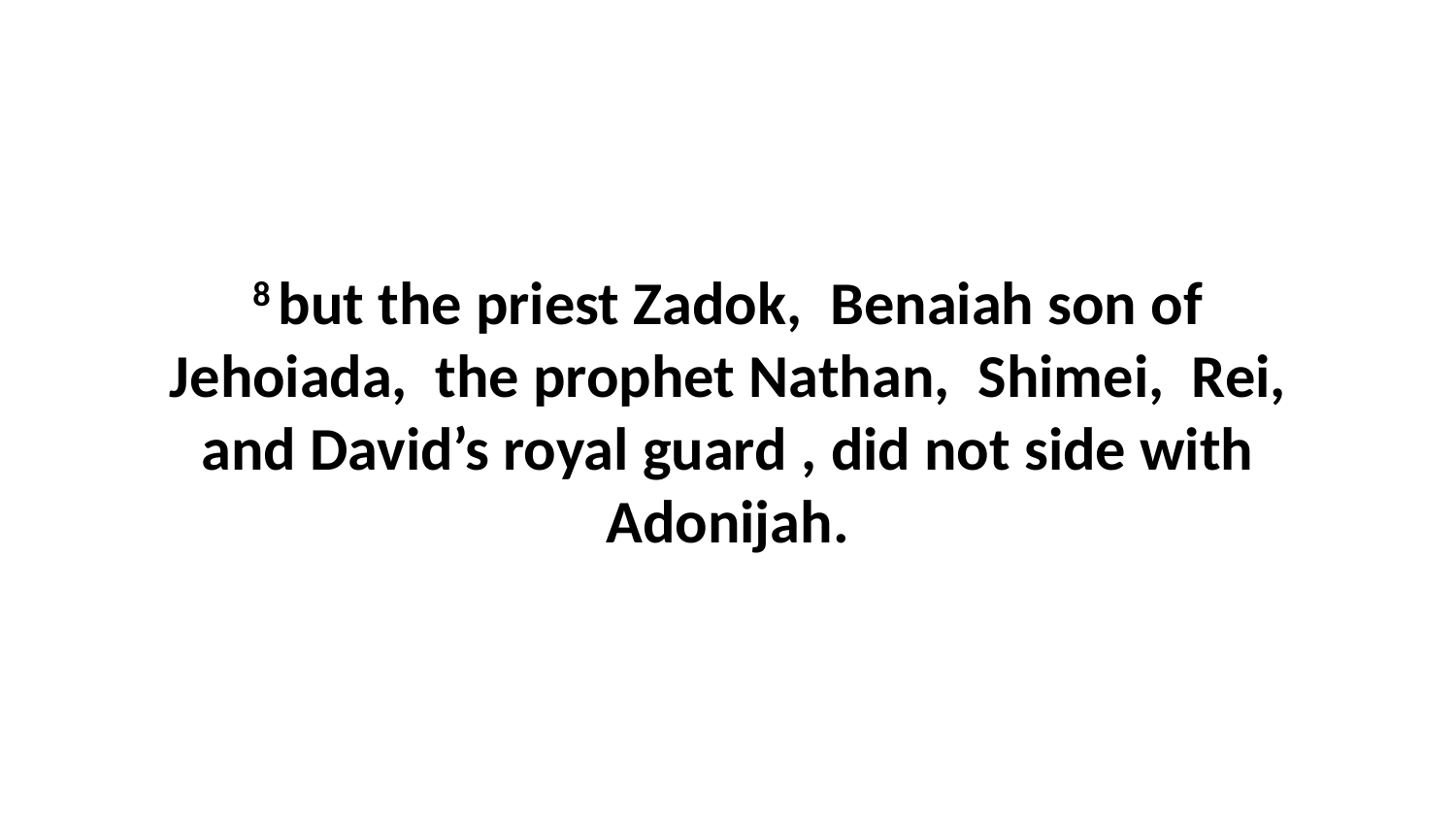

8 but the priest Zadok,  Benaiah son of Jehoiada,  the prophet Nathan,  Shimei,  Rei, and David’s royal guard , did not side with Adonijah.